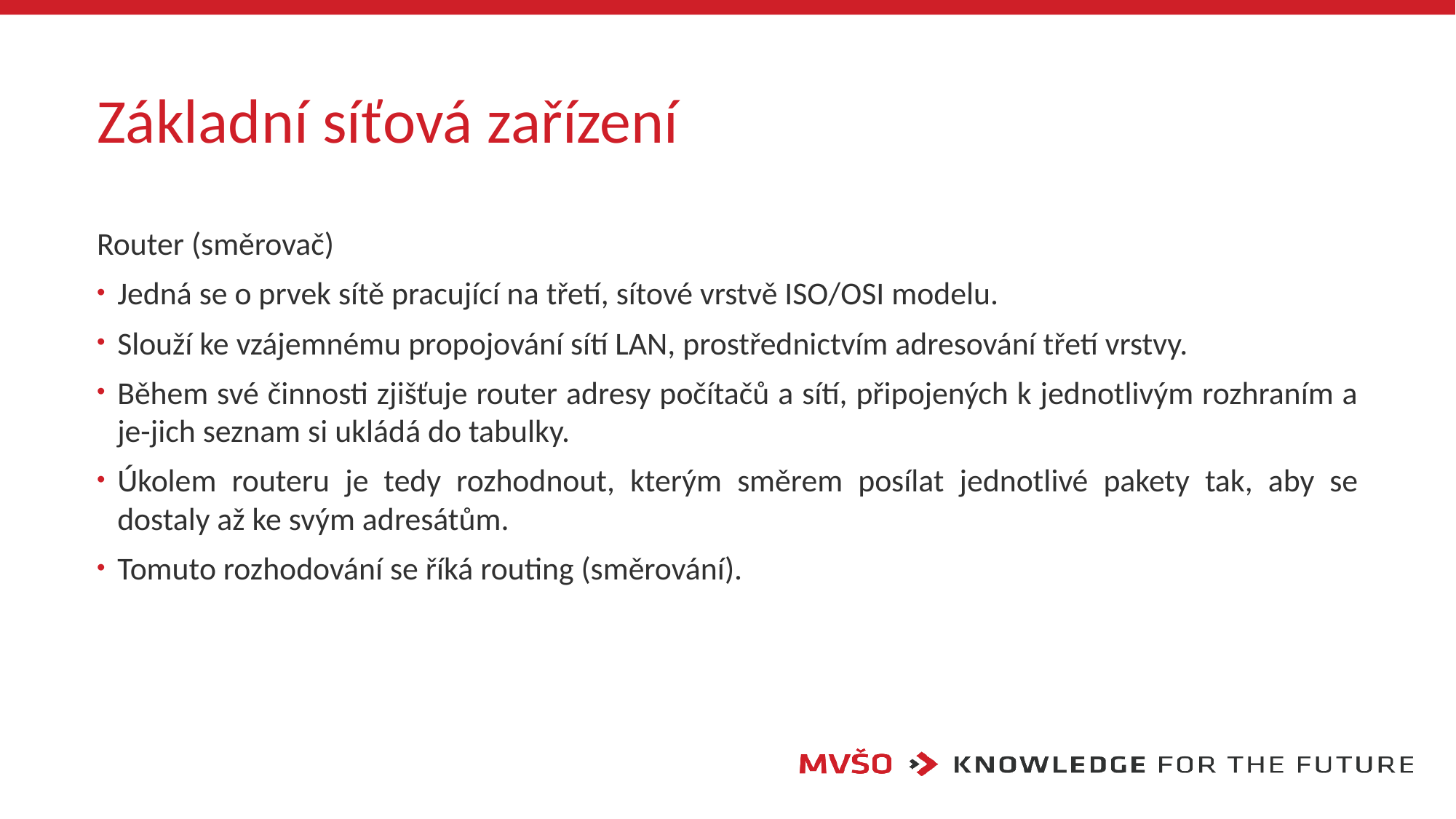

# Základní síťová zařízení
Router (směrovač)
Jedná se o prvek sítě pracující na třetí, sítové vrstvě ISO/OSI modelu.
Slouží ke vzájemnému propojování sítí LAN, prostřednictvím adresování třetí vrstvy.
Během své činnosti zjišťuje router adresy počítačů a sítí, připojených k jednotlivým rozhraním a je-jich seznam si ukládá do tabulky.
Úkolem routeru je tedy rozhodnout, kterým směrem posílat jednotlivé pakety tak, aby se dostaly až ke svým adresátům.
Tomuto rozhodování se říká routing (směrování).